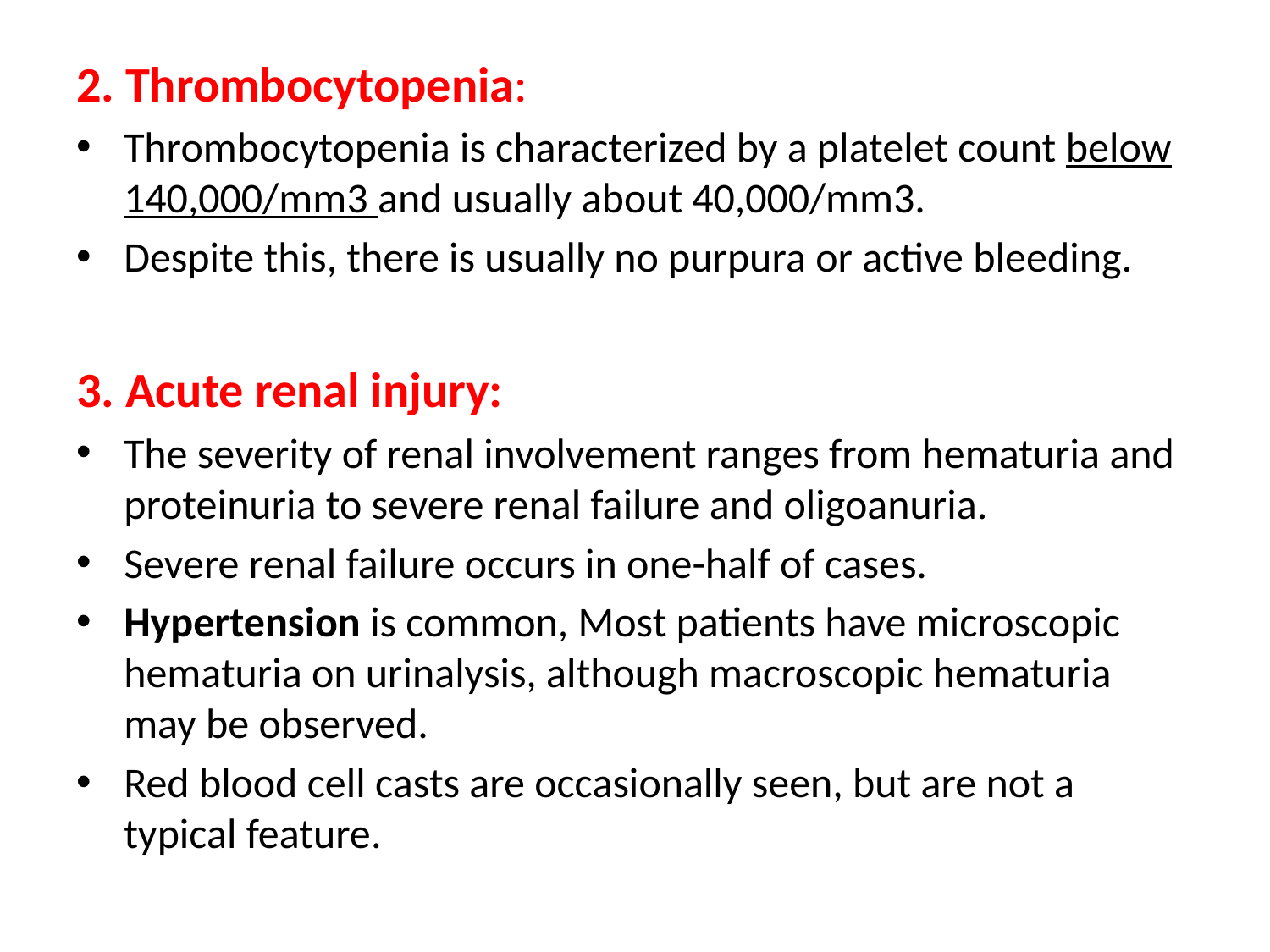

2. Thrombocytopenia:
Thrombocytopenia is characterized by a platelet count below 140,000/mm3 and usually about 40,000/mm3.
Despite this, there is usually no purpura or active bleeding.

3. Acute renal injury:
The severity of renal involvement ranges from hematuria and proteinuria to severe renal failure and oligoanuria.
Severe renal failure occurs in one-half of cases.
Hypertension is common, Most patients have microscopic hematuria on urinalysis, although macroscopic hematuria may be observed.
Red blood cell casts are occasionally seen, but are not a typical feature.